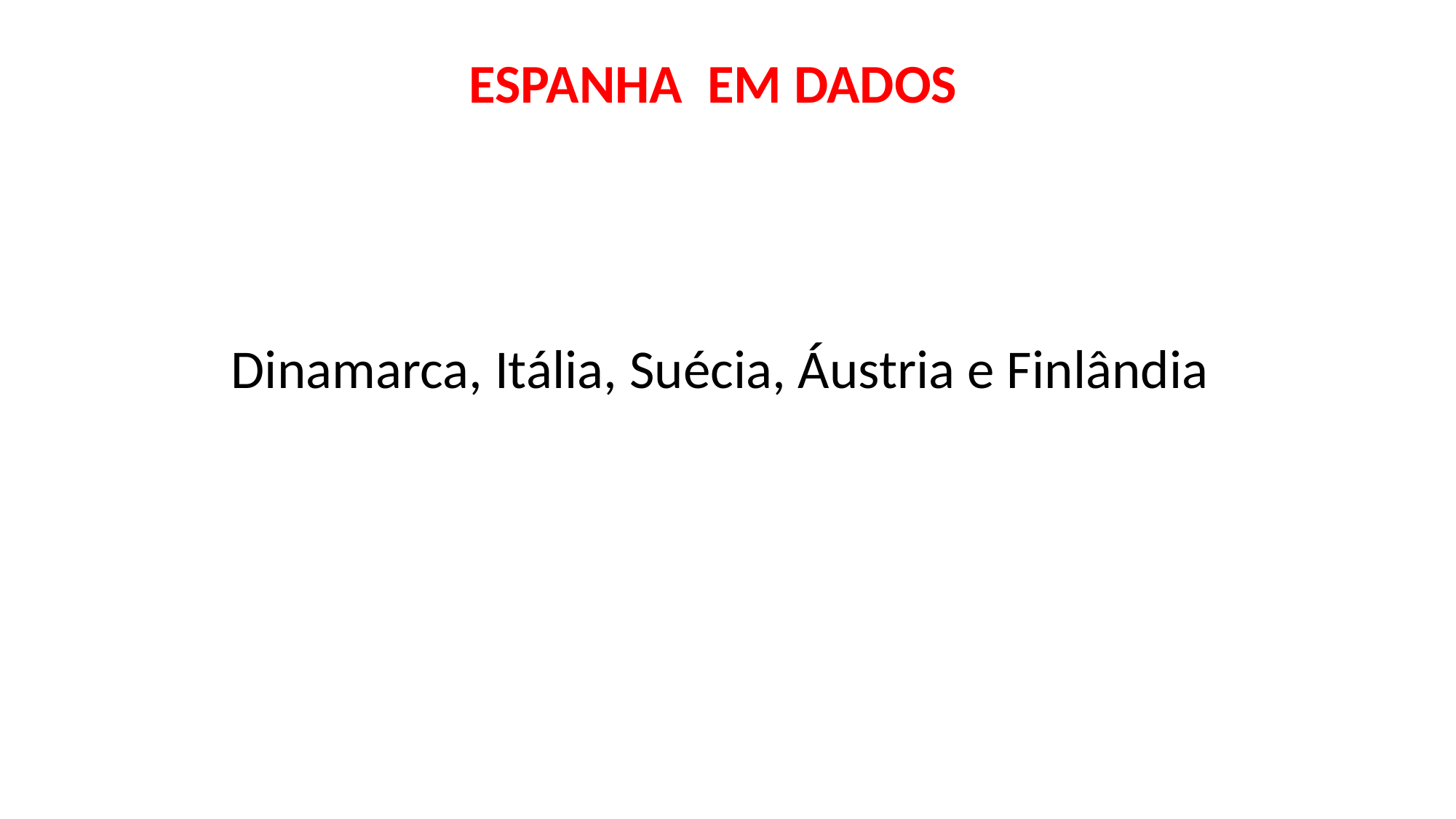

ESPANHA  EM DADOS
Dinamarca, Itália, Suécia, Áustria e Finlândia